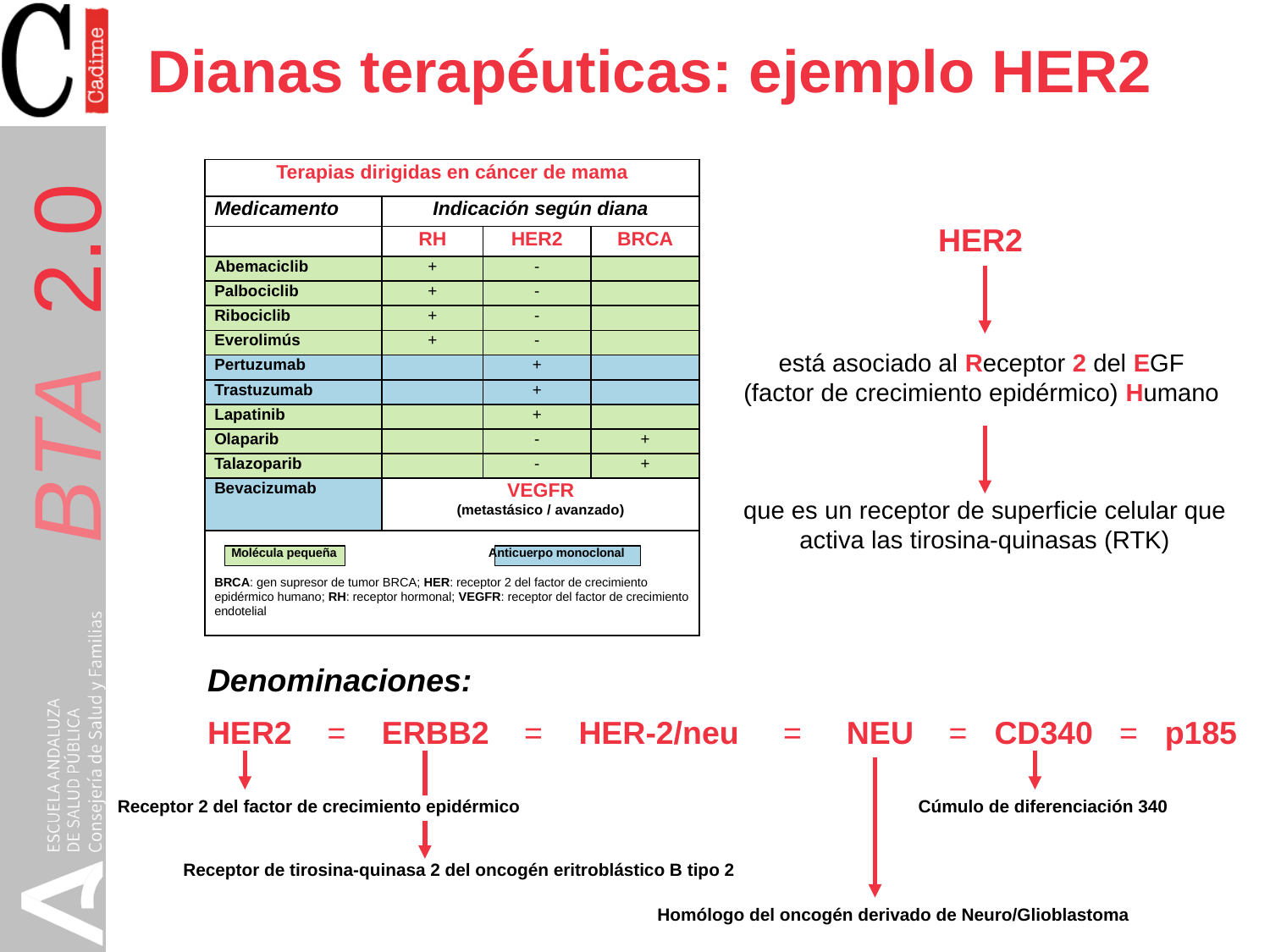

# Dianas terapéuticas: ejemplo HER2
| Terapias dirigidas en cáncer de mama |  |  |  |
| --- | --- | --- | --- |
| Medicamento | Indicación según diana |  |  |
|  | RH | HER2 | BRCA |
| Abemaciclib | + | - |  |
| Palbociclib | + | - |  |
| Ribociclib | + | - |  |
| Everolimús | + | - |  |
| Pertuzumab |  | + |  |
| Trastuzumab |  | + |  |
| Lapatinib |  | + |  |
| Olaparib |  | - | + |
| Talazoparib |  | - | + |
| Bevacizumab | VEGFR (metastásico / avanzado) |  |  |
| Molécula pequeña Anticuerpo monoclonal   BRCA: gen supresor de tumor BRCA; HER: receptor 2 del factor de crecimiento epidérmico humano; RH: receptor hormonal; VEGFR: receptor del factor de crecimiento endotelial |  |  |  |
HER2

está asociado al Receptor 2 del EGF
(factor de crecimiento epidérmico) Humano

que es un receptor de superficie celular que activa las tirosina-quinasas (RTK)

Denominaciones:
HER2    =    ERBB2    =    HER-2/neu     =     NEU    =   CD340   =   p185
Receptor 2 del factor de crecimiento epidérmico                                                                                  Cúmulo de diferenciación 340
Receptor de tirosina-quinasa 2 del oncogén eritroblástico B tipo 2
Homólogo del oncogén derivado de Neuro/Glioblastoma